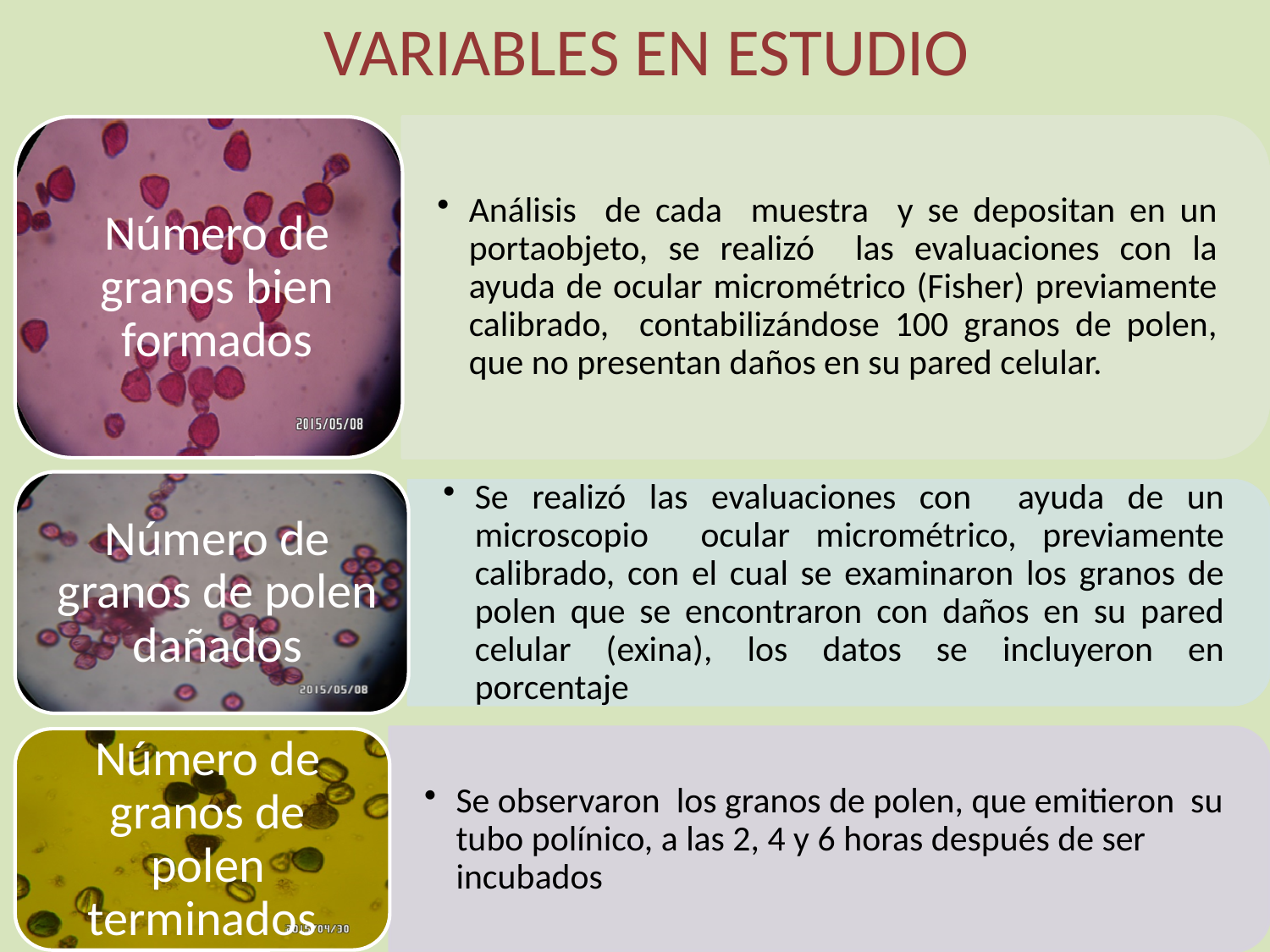

# VARIABLES EN ESTUDIO
Análisis  de cada  muestra  y se depositan en un portaobjeto, se realizó  las evaluaciones con la ayuda de ocular micrométrico (Fisher) previamente calibrado,  contabilizándose 100 granos de polen, que no presentan daños en su pared celular.
Número de granos bien formados
Se realizó las evaluaciones con  ayuda de un microscopio  ocular micrométrico, previamente calibrado, con el cual se examinaron los granos de polen que se encontraron con daños en su pared celular (exina), los datos se incluyeron en porcentaje
Número de granos de polen dañados
Se observaron  los granos de polen, que emitieron  su tubo polínico, a las 2, 4 y 6 horas después de ser incubados
Número de granos de polen terminados